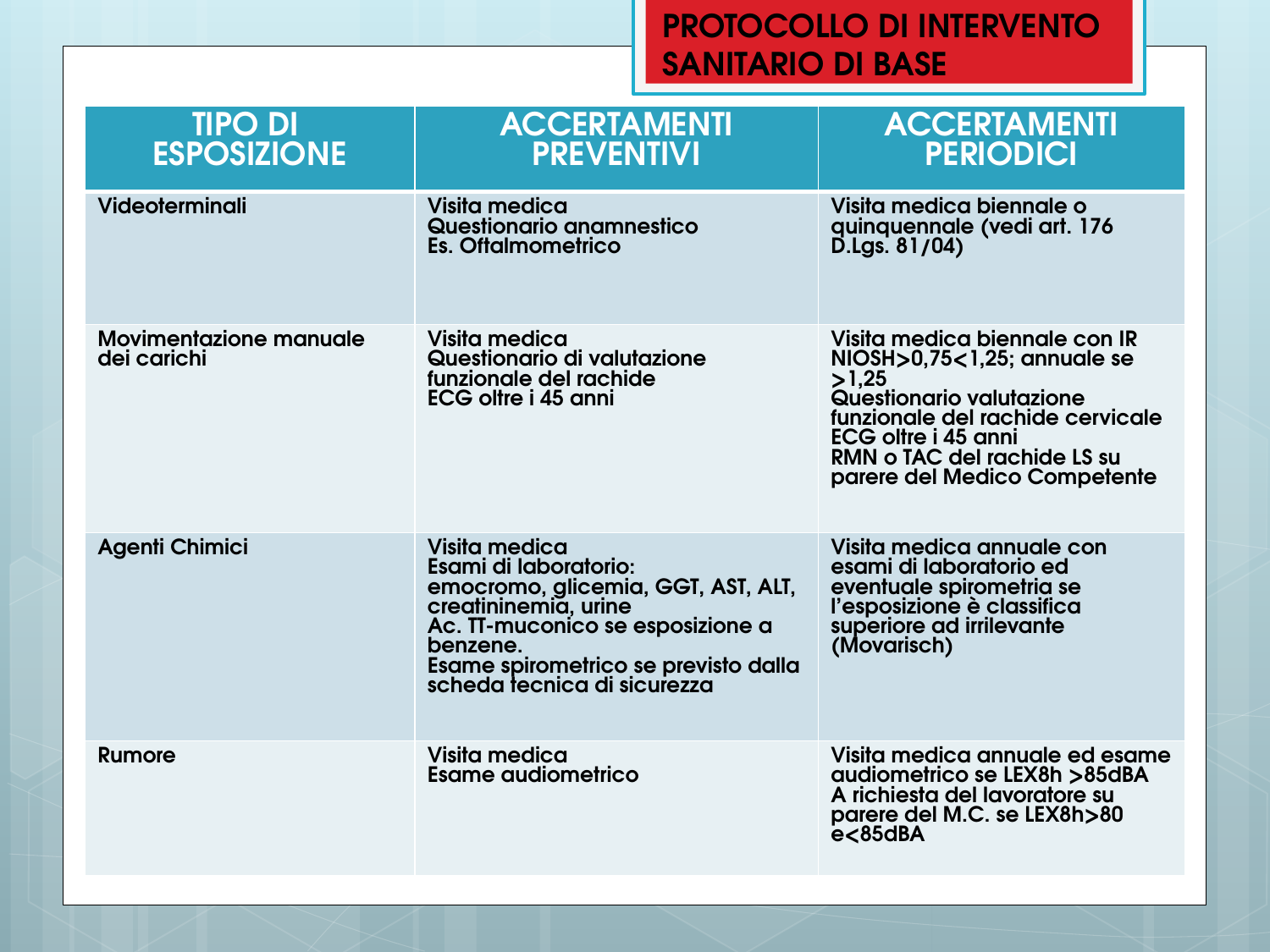

PROTOCOLLO DI INTERVENTO SANITARIO DI BASE
| TIPO DI ESPOSIZIONE | ACCERTAMENTI PREVENTIVI | ACCERTAMENTI PERIODICI |
| --- | --- | --- |
| Videoterminali | Visita medica Questionario anamnestico Es. Oftalmometrico | Visita medica biennale o quinquennale (vedi art. 176 D.Lgs. 81/04) |
| Movimentazione manuale dei carichi | Visita medica Questionario di valutazione funzionale del rachide ECG oltre i 45 anni | Visita medica biennale con IR NIOSH>0,75<1,25; annuale se >1,25 Questionario valutazione funzionale del rachide cervicale ECG oltre i 45 anni RMN o TAC del rachide LS su parere del Medico Competente |
| Agenti Chimici | Visita medica Esami di laboratorio: emocromo, glicemia, GGT, AST, ALT, creatininemia, urine Ac. TT-muconico se esposizione a benzene. Esame spirometrico se previsto dalla scheda tecnica di sicurezza | Visita medica annuale con esami di laboratorio ed eventuale spirometria se l’esposizione è classifica superiore ad irrilevante (Movarisch) |
| Rumore | Visita medica Esame audiometrico | Visita medica annuale ed esame audiometrico se LEX8h >85dBA A richiesta del lavoratore su parere del M.C. se LEX8h>80 e<85dBA |